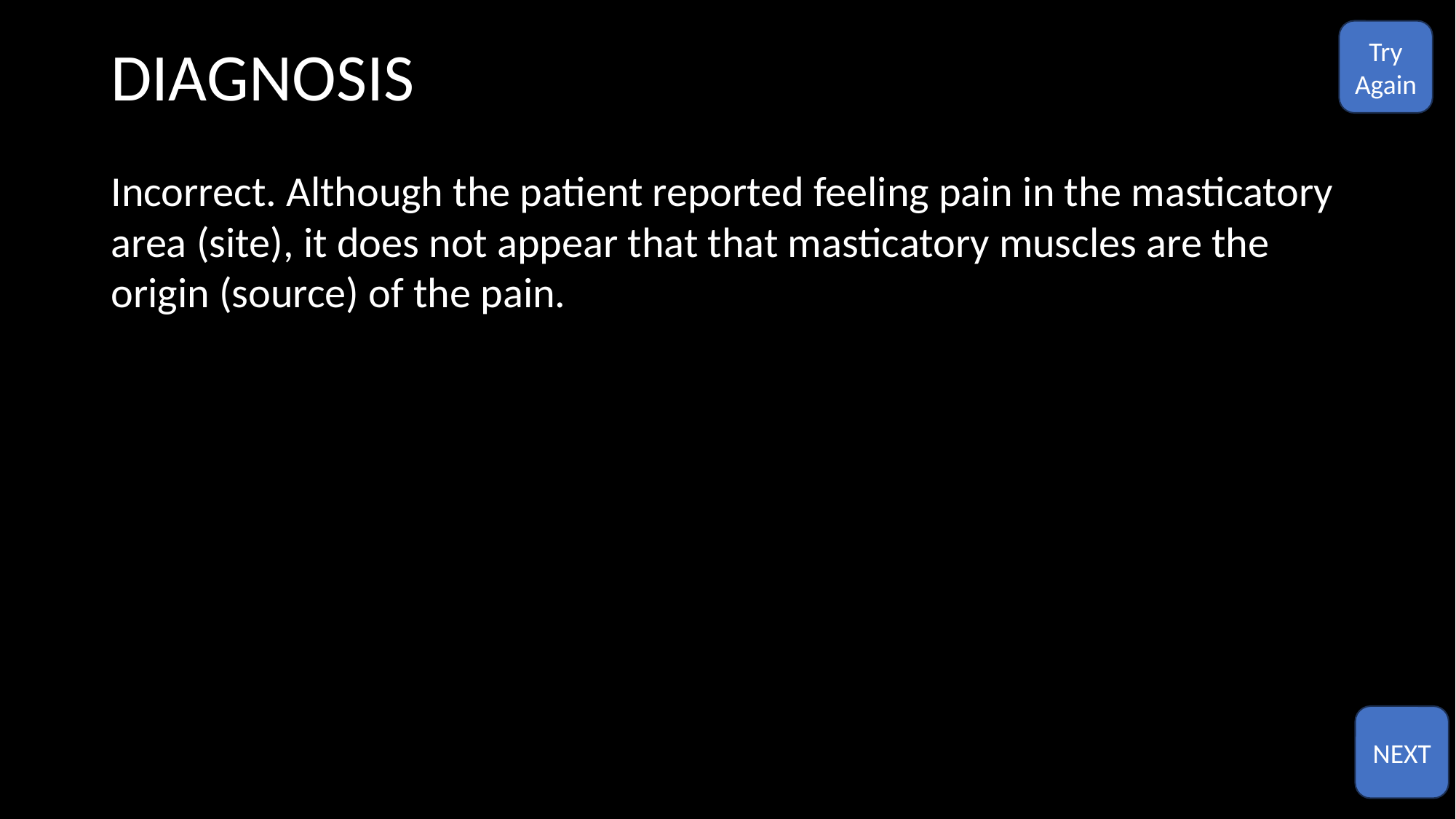

# DIAGNOSIS
Try
Again
Incorrect. Although the patient reported feeling pain in the masticatory area (site), it does not appear that that masticatory muscles are the origin (source) of the pain.
NEXT